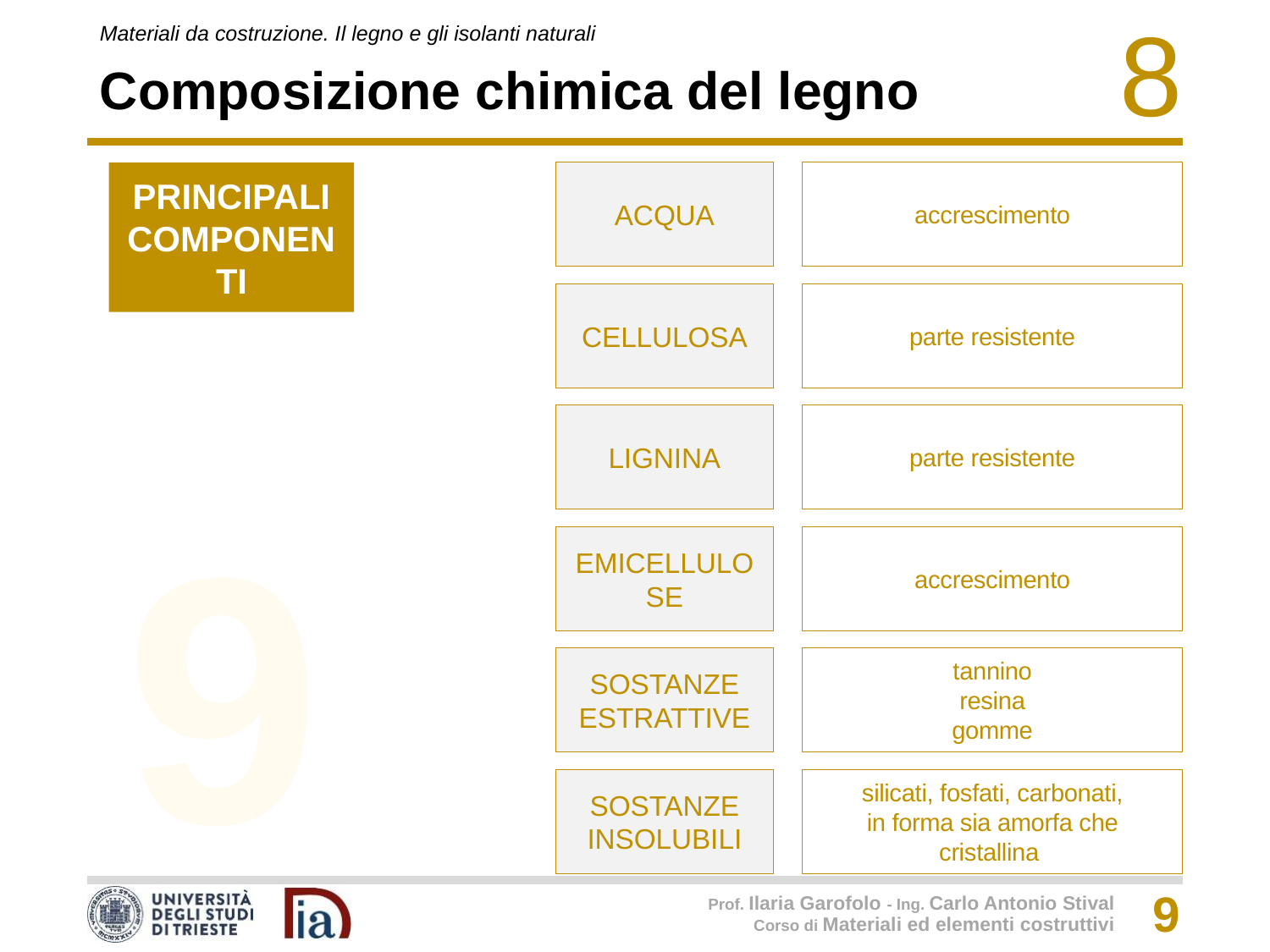

# Composizione chimica del legno
ACQUA
accrescimento
PRINCIPALI COMPONENTI
CELLULOSA
parte resistente
LIGNINA
parte resistente
EMICELLULOSE
accrescimento
SOSTANZE ESTRATTIVE
tannino
resina
gomme
SOSTANZE INSOLUBILI
silicati, fosfati, carbonati,
in forma sia amorfa che cristallina